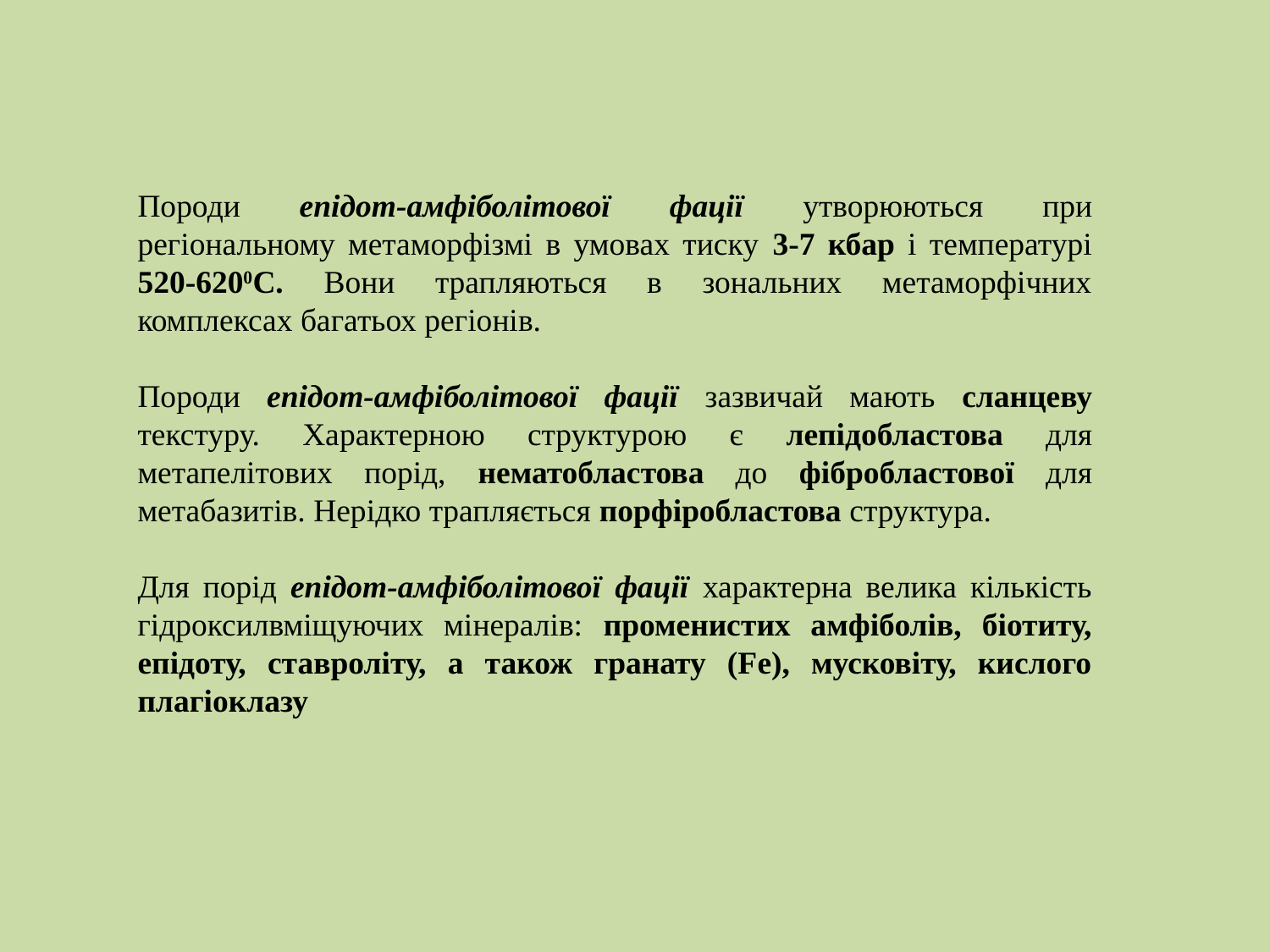

Породи епідот-амфіболітової фації утворюються при регіональному метаморфізмі в умовах тиску 3-7 кбар і температурі 520-6200С. Вони трапляються в зональних метаморфічних комплексах багатьох регіонів.

Породи епідот-амфіболітової фації зазвичай мають сланцеву текстуру. Характерною структурою є лепідобластова для метапелітових порід, нематобластова до фібробластової для метабазитів. Нерідко трапляється порфіробластова структура.

Для порід епідот-амфіболітової фації характерна велика кількість гідроксилвміщуючих мінералів: променистих амфіболів, біотиту, епідоту, ставроліту, а також гранату (Fe), мусковіту, кислого плагіоклазу